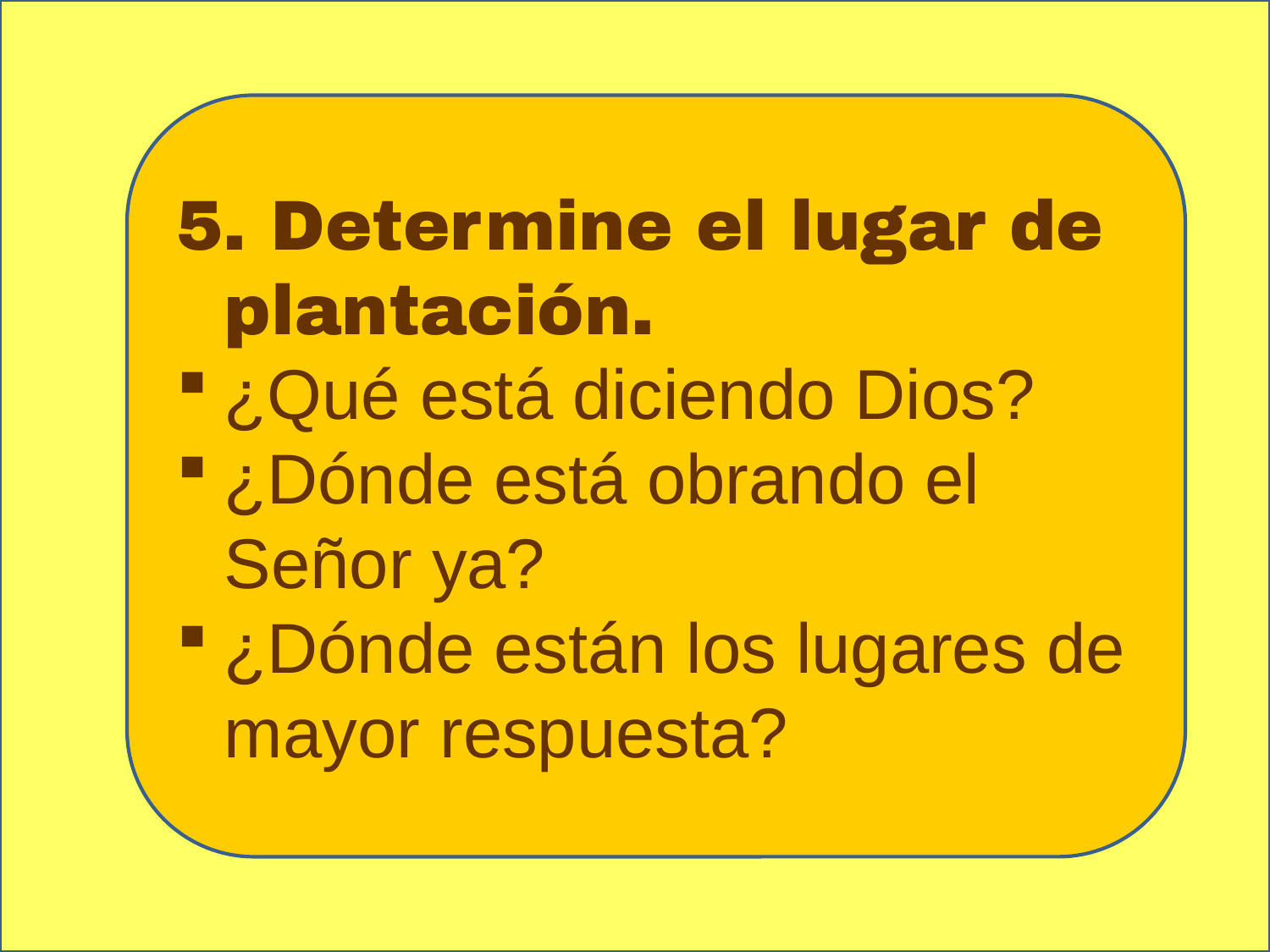

5. Determine el lugar de plantación.
¿Qué está diciendo Dios?
¿Dónde está obrando el Señor ya?
¿Dónde están los lugares de mayor respuesta?